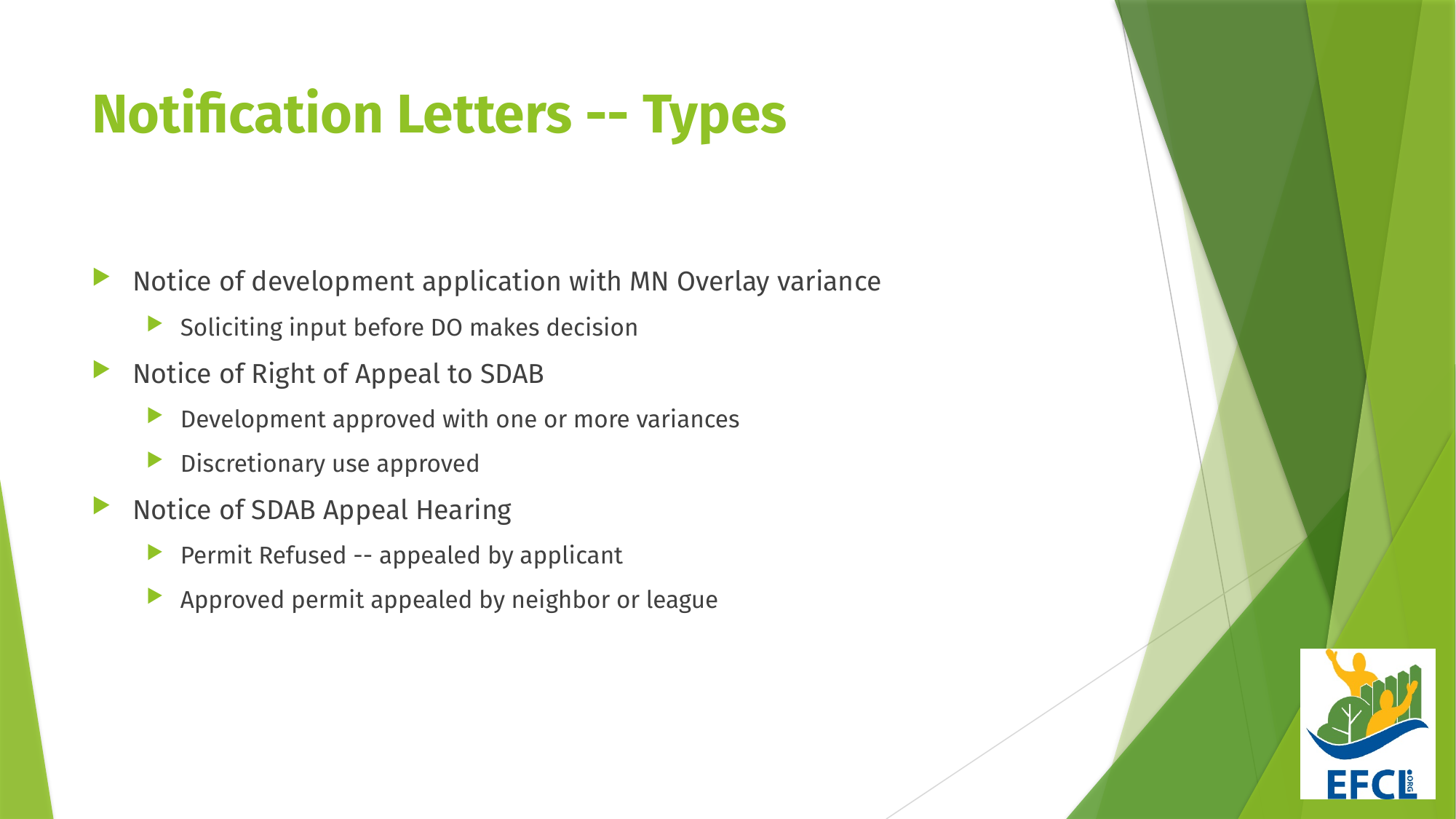

# Notification Letters -- Types
Notice of development application with MN Overlay variance
Soliciting input before DO makes decision
Notice of Right of Appeal to SDAB
Development approved with one or more variances
Discretionary use approved
Notice of SDAB Appeal Hearing
Permit Refused -- appealed by applicant
Approved permit appealed by neighbor or league